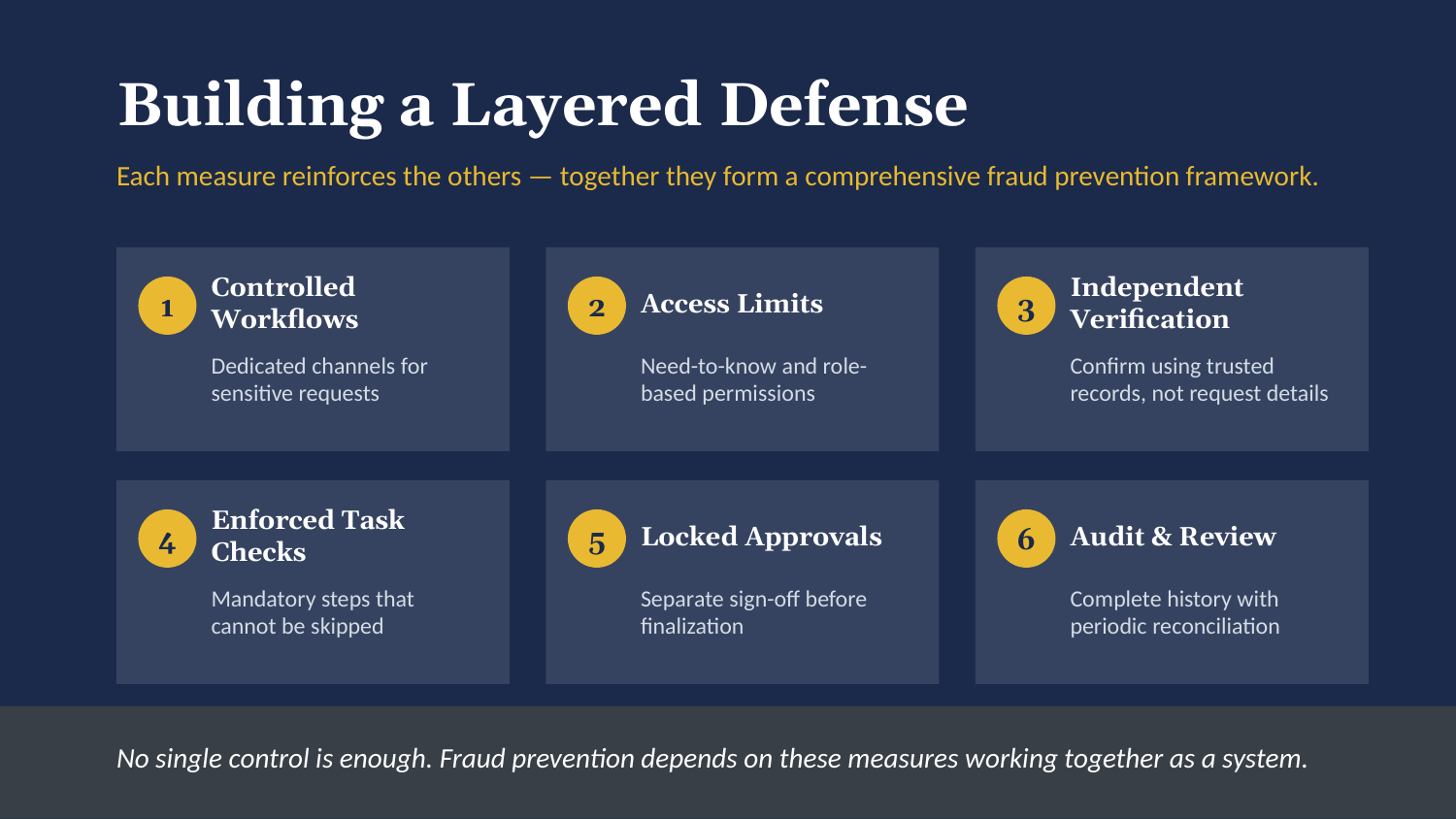

Building a Layered Defense
Each measure reinforces the others — together they form a comprehensive fraud prevention framework.

Controlled Workflows
Access Limits
Independent Verification

1

2

3
Dedicated channels for sensitive requests
Need-to-know and role-based permissions
Confirm using trusted records, not request details

Enforced Task Checks
Locked Approvals
Audit & Review

4

5

6
Mandatory steps that cannot be skipped
Separate sign-off before finalization
Complete history with periodic reconciliation

No single control is enough. Fraud prevention depends on these measures working together as a system.